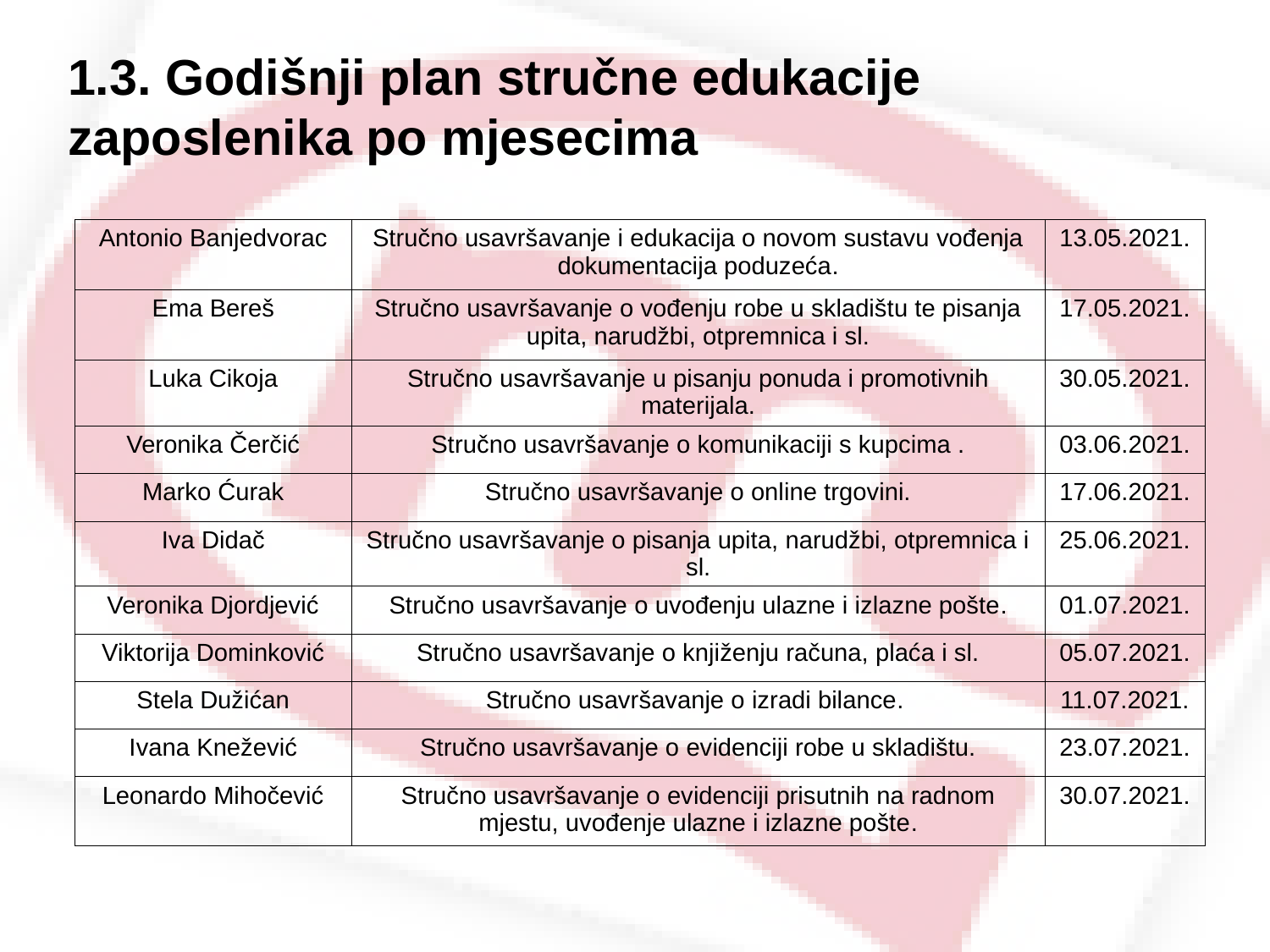

# 1.3. Godišnji plan stručne edukacije zaposlenika po mjesecima
| Antonio Banjedvorac | Stručno usavršavanje i edukacija o novom sustavu vođenja dokumentacija poduzeća. | 13.05.2021. |
| --- | --- | --- |
| Ema Bereš | Stručno usavršavanje o vođenju robe u skladištu te pisanja upita, narudžbi, otpremnica i sl. | 17.05.2021. |
| Luka Cikoja | Stručno usavršavanje u pisanju ponuda i promotivnih materijala. | 30.05.2021. |
| Veronika Čerčić | Stručno usavršavanje o komunikaciji s kupcima . | 03.06.2021. |
| Marko Ćurak | Stručno usavršavanje o online trgovini. | 17.06.2021. |
| Iva Didač | Stručno usavršavanje o pisanja upita, narudžbi, otpremnica i sl. | 25.06.2021. |
| Veronika Djordjević | Stručno usavršavanje o uvođenju ulazne i izlazne pošte. | 01.07.2021. |
| Viktorija Dominković | Stručno usavršavanje o knjiženju računa, plaća i sl. | 05.07.2021. |
| Stela Dužićan | Stručno usavršavanje o izradi bilance. | 11.07.2021. |
| Ivana Knežević | Stručno usavršavanje o evidenciji robe u skladištu. | 23.07.2021. |
| Leonardo Mihočević | Stručno usavršavanje o evidenciji prisutnih na radnom mjestu, uvođenje ulazne i izlazne pošte. | 30.07.2021. |